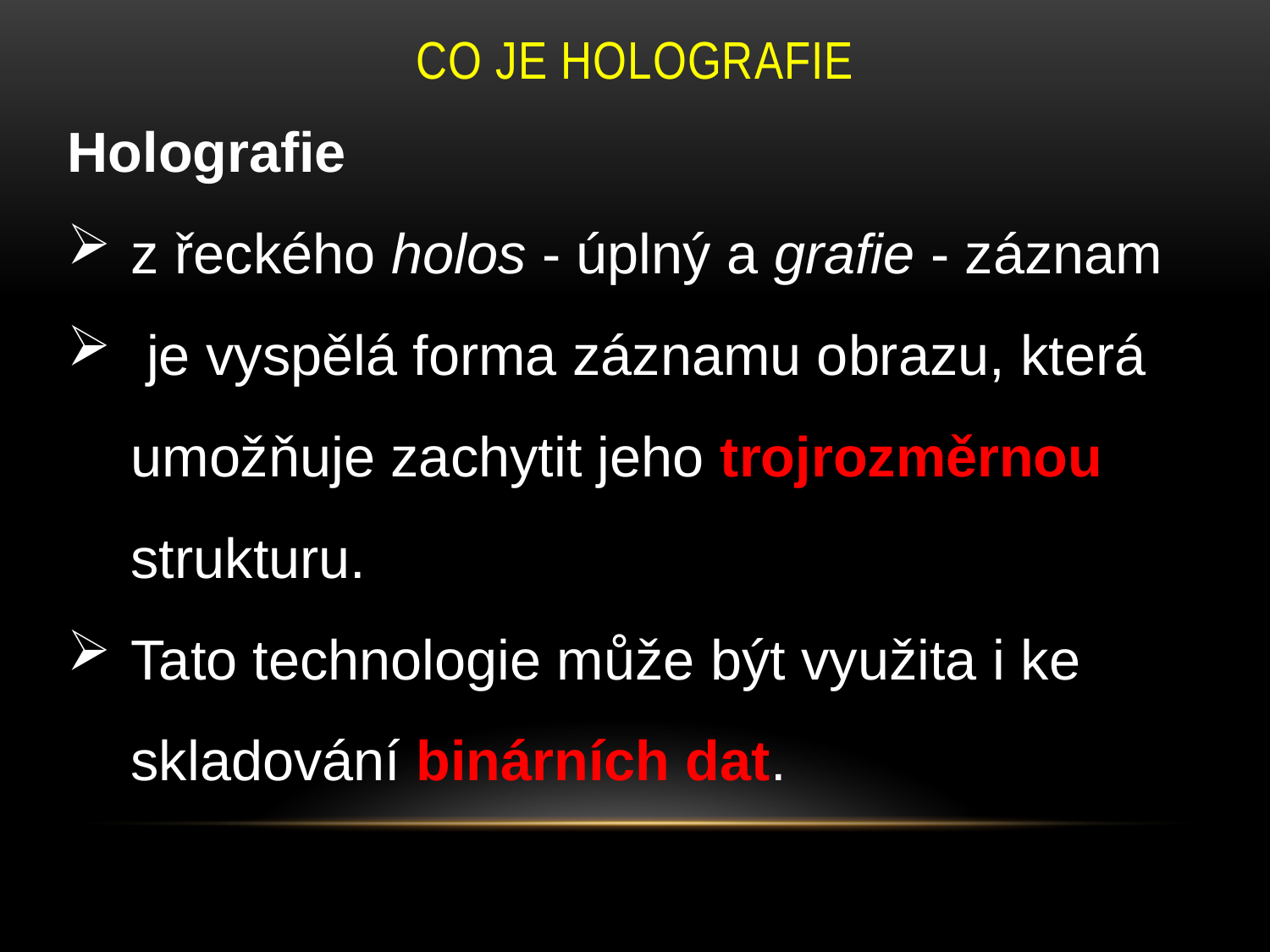

# CO JE HOLOGRAFIE
Holografie
z řeckého holos - úplný a grafie - záznam
 je vyspělá forma záznamu obrazu, která umožňuje zachytit jeho trojrozměrnou strukturu.
Tato technologie může být využita i ke skladování binárních dat.